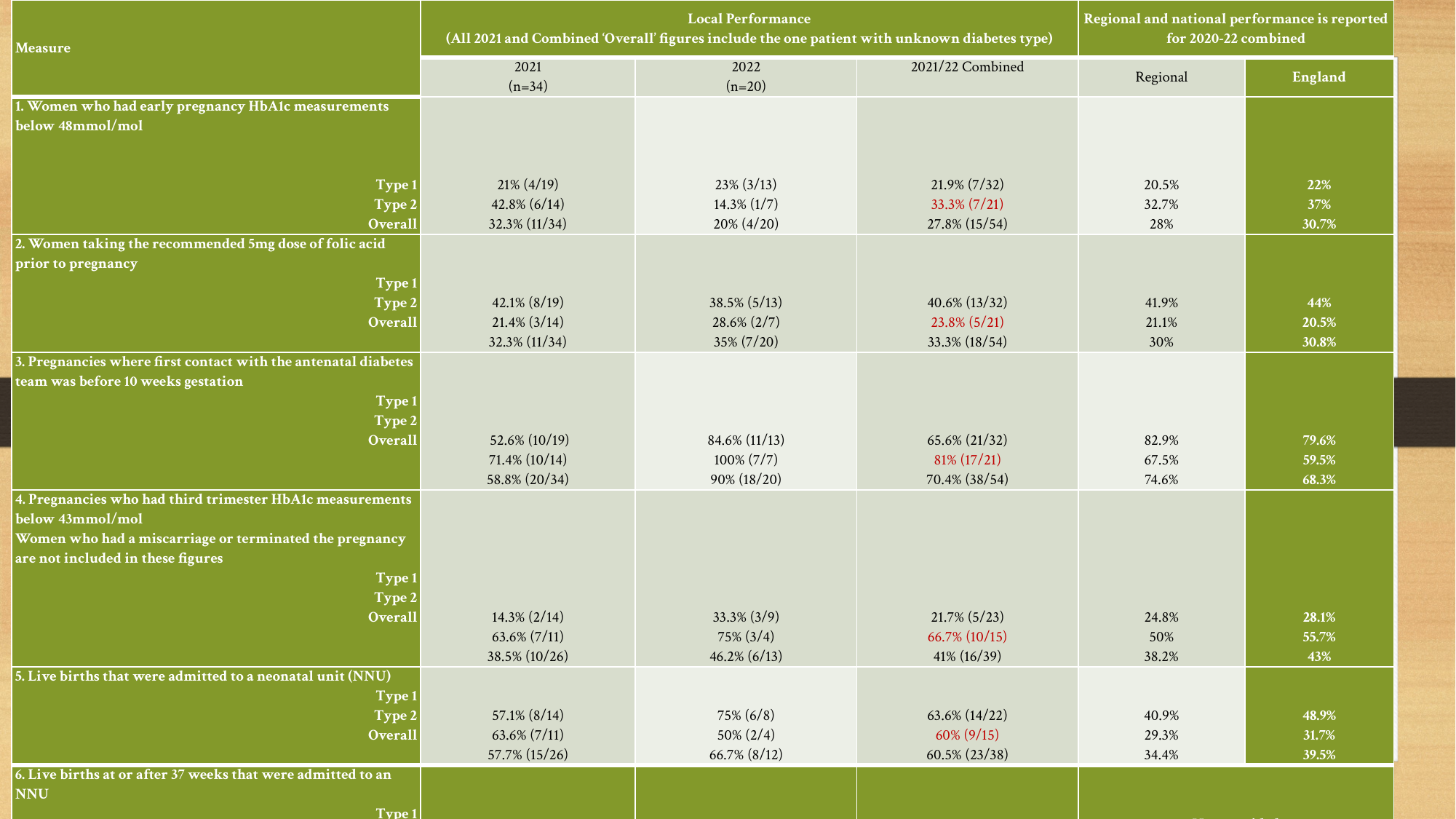

| Measure | Local Performance (All 2021 and Combined ‘Overall’ figures include the one patient with unknown diabetes type) |  |  | Regional and national performance is reported for 2020-22 combined |  |
| --- | --- | --- | --- | --- | --- |
|  | 2021 (n=34) | 2022 (n=20) | 2021/22 Combined | Regional | England |
| 1. Women who had early pregnancy HbA1c measurements below 48mmol/mol Type 1 Type 2 Overall | 21% (4/19) 42.8% (6/14) 32.3% (11/34) | 23% (3/13) 14.3% (1/7) 20% (4/20) | 21.9% (7/32) 33.3% (7/21) 27.8% (15/54) | 20.5% 32.7% 28% | 22% 37% 30.7% |
| 2. Women taking the recommended 5mg dose of folic acid prior to pregnancy Type 1 Type 2 Overall | 42.1% (8/19) 21.4% (3/14) 32.3% (11/34) | 38.5% (5/13) 28.6% (2/7) 35% (7/20) | 40.6% (13/32) 23.8% (5/21) 33.3% (18/54) | 41.9% 21.1% 30% | 44% 20.5% 30.8% |
| 3. Pregnancies where first contact with the antenatal diabetes team was before 10 weeks gestation Type 1 Type 2 Overall | 52.6% (10/19) 71.4% (10/14) 58.8% (20/34) | 84.6% (11/13) 100% (7/7) 90% (18/20) | 65.6% (21/32) 81% (17/21) 70.4% (38/54) | 82.9% 67.5% 74.6% | 79.6% 59.5% 68.3% |
| 4. Pregnancies who had third trimester HbA1c measurements below 43mmol/mol Women who had a miscarriage or terminated the pregnancy are not included in these figures Type 1 Type 2 Overall | 14.3% (2/14) 63.6% (7/11) 38.5% (10/26) | 33.3% (3/9) 75% (3/4) 46.2% (6/13) | 21.7% (5/23) 66.7% (10/15) 41% (16/39) | 24.8% 50% 38.2% | 28.1% 55.7% 43% |
| 5. Live births that were admitted to a neonatal unit (NNU) Type 1 Type 2 Overall | 57.1% (8/14) 63.6% (7/11) 57.7% (15/26) | 75% (6/8) 50% (2/4) 66.7% (8/12) | 63.6% (14/22) 60% (9/15) 60.5% (23/38) | 40.9% 29.3% 34.4% | 48.9% 31.7% 39.5% |
| 6. Live births at or after 37 weeks that were admitted to an NNU Type 1 Type 2 Overall | 12.5% (1/8) 42.8% (3/7) 25% (4/16) | 33.3% (1/3) 0% (0/2) 20% (1/5) | 18.2% (2/11) 33.3% (3/9) 23.8% (5/21) | Not provided |  |